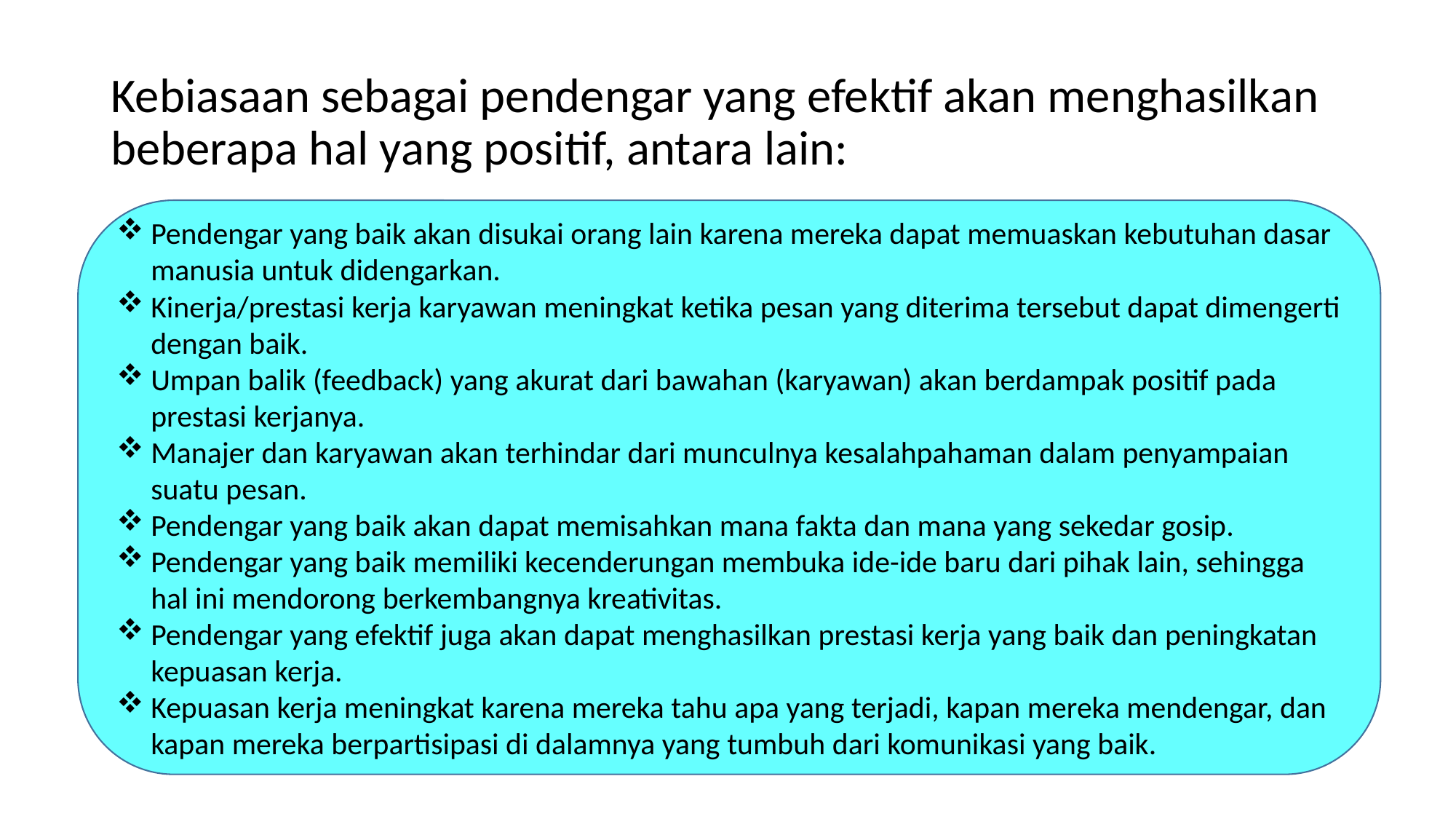

# Kebiasaan sebagai pendengar yang efektif akan menghasilkan beberapa hal yang positif, antara lain:
Pendengar yang baik akan disukai orang lain karena mereka dapat memuaskan kebutuhan dasar manusia untuk didengarkan.
Kinerja/prestasi kerja karyawan meningkat ketika pesan yang diterima tersebut dapat dimengerti dengan baik.
Umpan balik (feedback) yang akurat dari bawahan (karyawan) akan berdampak positif pada prestasi kerjanya.
Manajer dan karyawan akan terhindar dari munculnya kesalahpahaman dalam penyampaian suatu pesan.
Pendengar yang baik akan dapat memisahkan mana fakta dan mana yang sekedar gosip.
Pendengar yang baik memiliki kecenderungan membuka ide-ide baru dari pihak lain, sehingga hal ini mendorong berkembangnya kreativitas.
Pendengar yang efektif juga akan dapat menghasilkan prestasi kerja yang baik dan peningkatan kepuasan kerja.
Kepuasan kerja meningkat karena mereka tahu apa yang terjadi, kapan mereka mendengar, dan kapan mereka berpartisipasi di dalamnya yang tumbuh dari komunikasi yang baik.